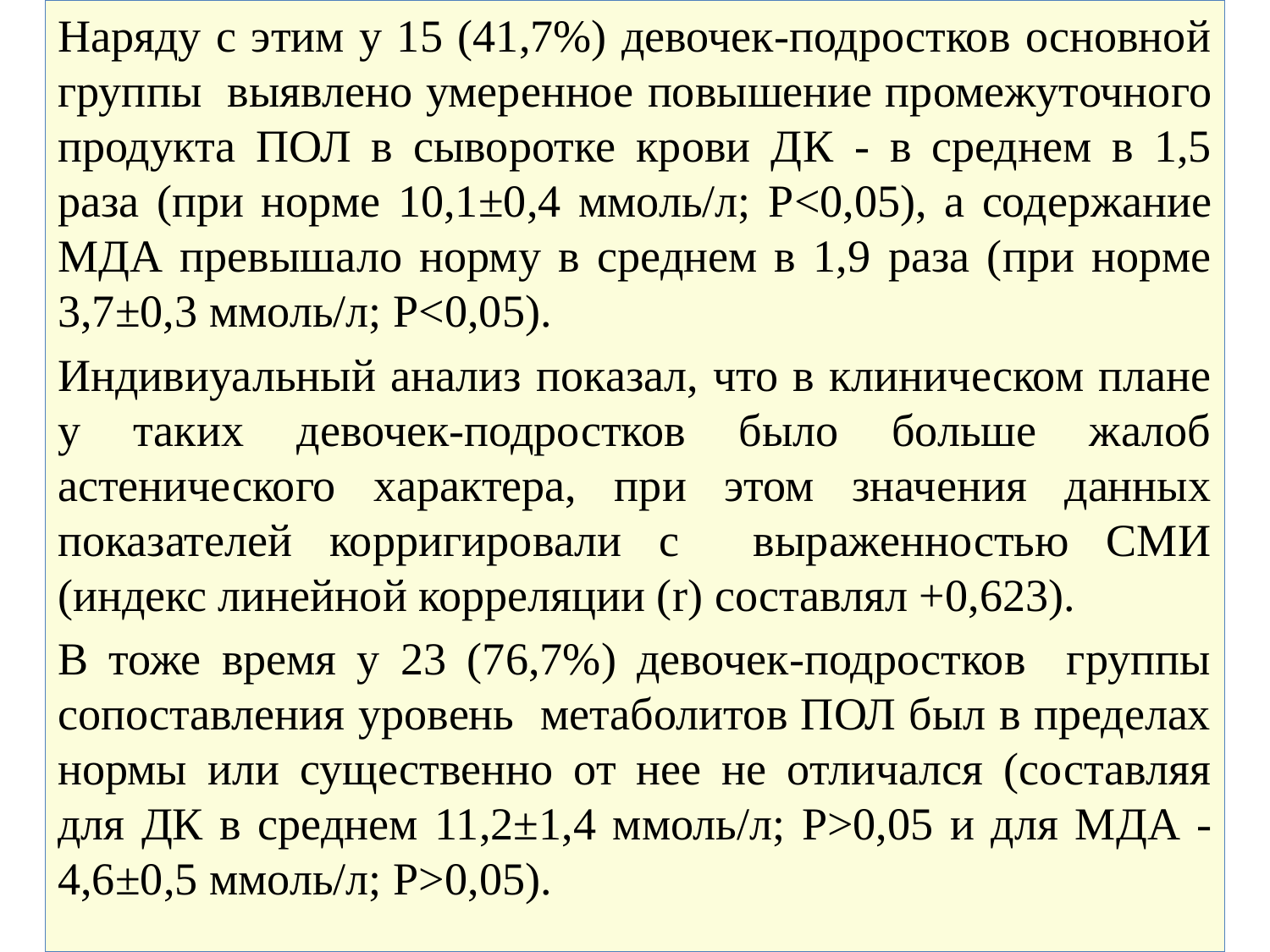

Наряду с этим у 15 (41,7%) девочек-подростков основной группы  выявлено умеренное повышение промежуточного продукта ПОЛ в сыворотке крови ДК - в среднем в 1,5 раза (при норме 10,1±0,4 ммоль/л; P<0,05), а содержание МДА превышало норму в среднем в 1,9 раза (при норме 3,7±0,3 ммоль/л; P<0,05).
Индивиуальный анализ показал, что в клиническом плане у таких девочек-подростков было больше жалоб астенического характера, при этом значения данных показателей корригировали с  выраженностью СМИ (индекс линейной корреляции (r) составлял +0,623).
В тоже время у 23 (76,7%) девочек-подростков  группы сопоставления уровень  метаболитов ПОЛ был в пределах нормы или существенно от нее не отличался (составляя для ДК в среднем 11,2±1,4 ммоль/л; P>0,05 и для МДА - 4,6±0,5 ммоль/л; P>0,05).